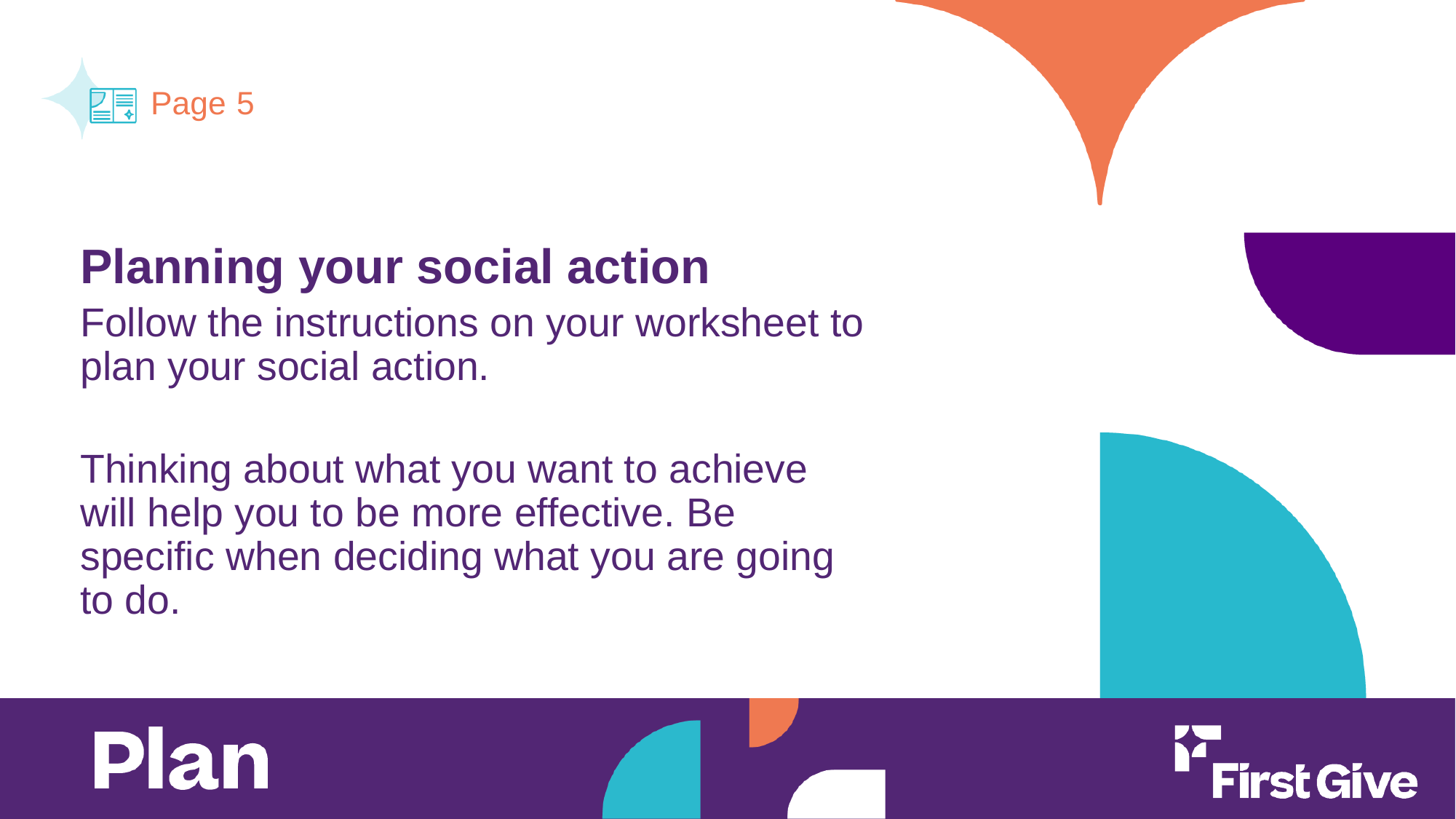

5
Planning your social action
Follow the instructions on your worksheet to plan your social action.

Thinking about what you want to achieve will help you to be more effective. Be specific when deciding what you are going to do.